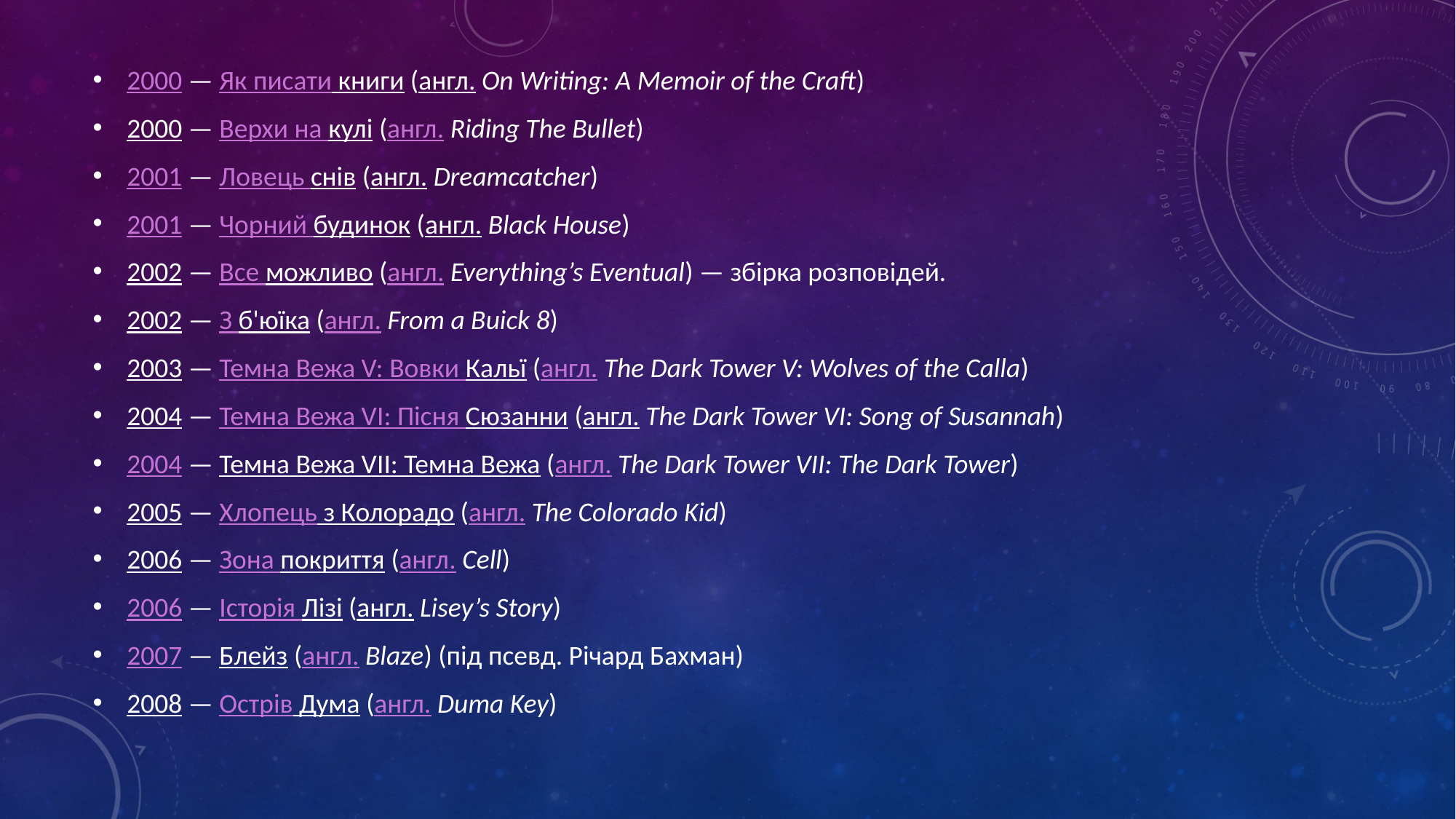

2000 — Як писати книги (англ. On Writing: A Memoir of the Craft)
2000 — Верхи на кулі (англ. Riding The Bullet)
2001 — Ловець снів (англ. Dreamcatcher)
2001 — Чорний будинок (англ. Black House)
2002 — Все можливо (англ. Everything’s Eventual) — збірка розповідей.
2002 — З б'юїка (англ. From a Buick 8)
2003 — Темна Вежа V: Вовки Кальї (англ. The Dark Tower V: Wolves of the Calla)
2004 — Темна Вежа VI: Пісня Сюзанни (англ. The Dark Tower VI: Song of Susannah)
2004 — Темна Вежа VII: Темна Вежа (англ. The Dark Tower VII: The Dark Tower)
2005 — Хлопець з Колорадо (англ. The Colorado Kid)
2006 — Зона покриття (англ. Cell)
2006 — Історія Лізі (англ. Lisey’s Story)
2007 — Блейз (англ. Blaze) (під псевд. Річард Бахман)
2008 — Острів Дума (англ. Duma Key)